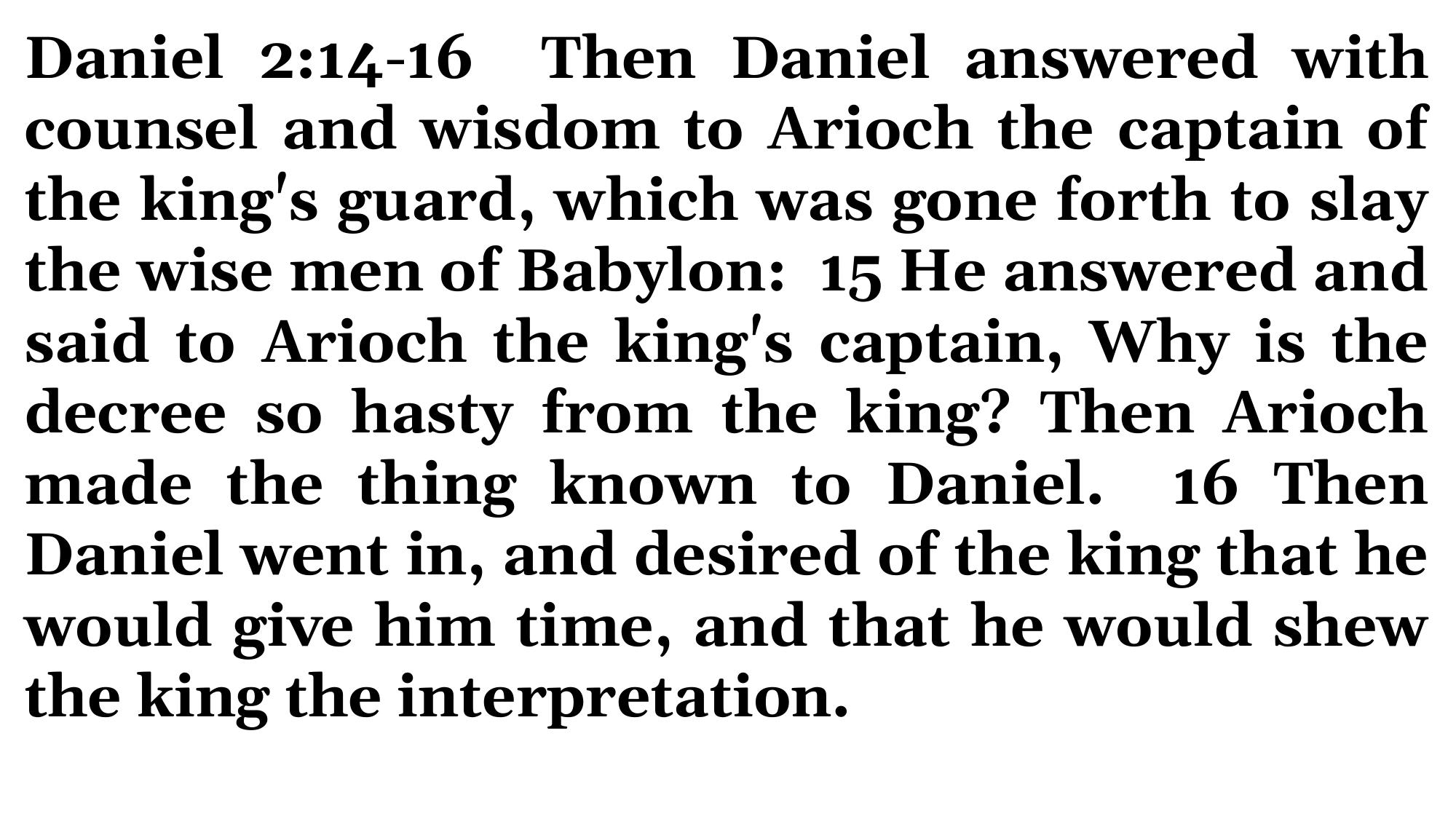

Daniel 2:14-16  Then Daniel answered with counsel and wisdom to Arioch the captain of the king's guard, which was gone forth to slay the wise men of Babylon:  15 He answered and said to Arioch the king's captain, Why is the decree so hasty from the king? Then Arioch made the thing known to Daniel.  16 Then Daniel went in, and desired of the king that he would give him time, and that he would shew the king the interpretation.